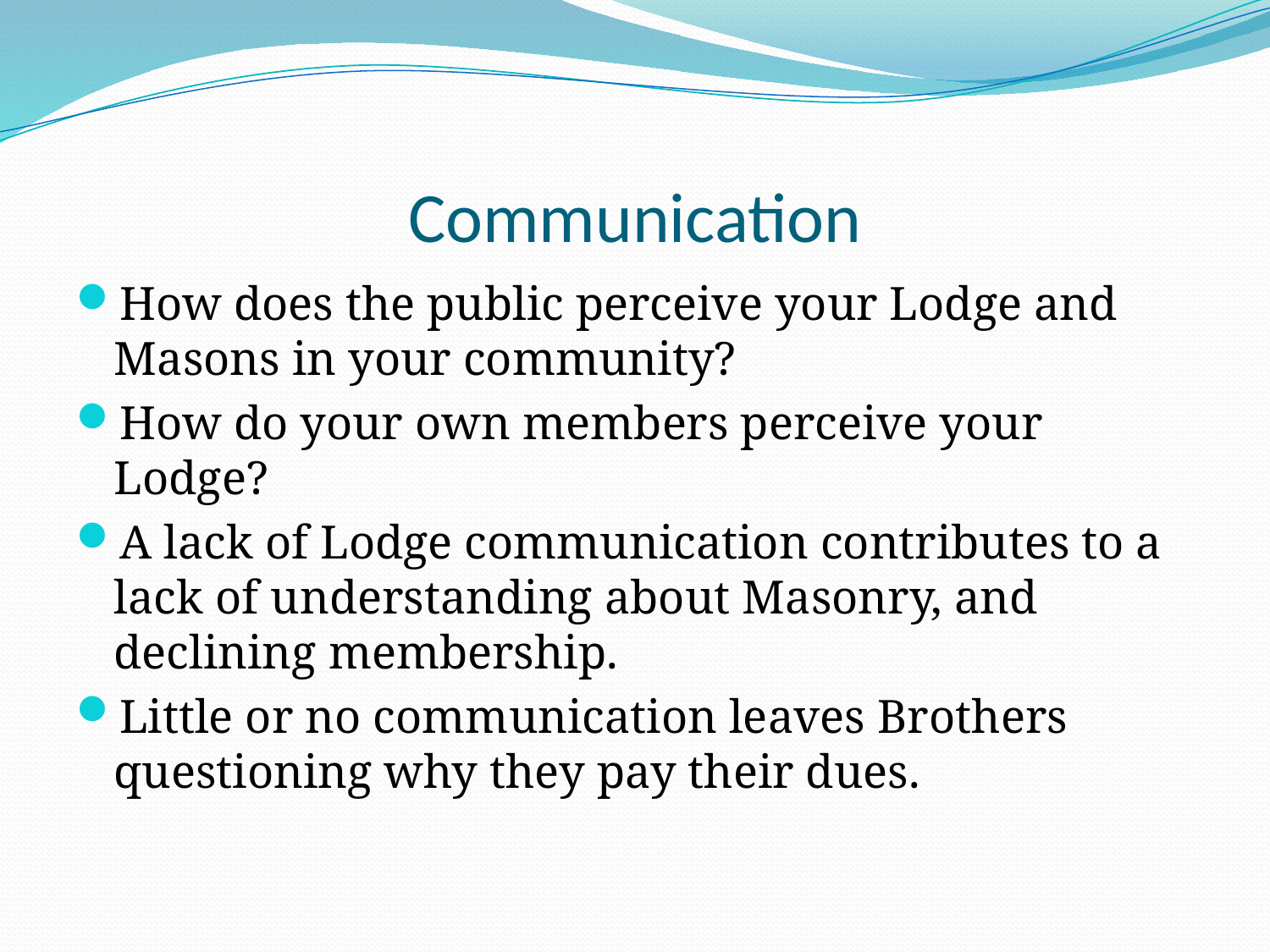

# Communication
How does the public perceive your Lodge and Masons in your community?
How do your own members perceive your Lodge?
A lack of Lodge communication contributes to a lack of understanding about Masonry, and declining membership.
Little or no communication leaves Brothers questioning why they pay their dues.